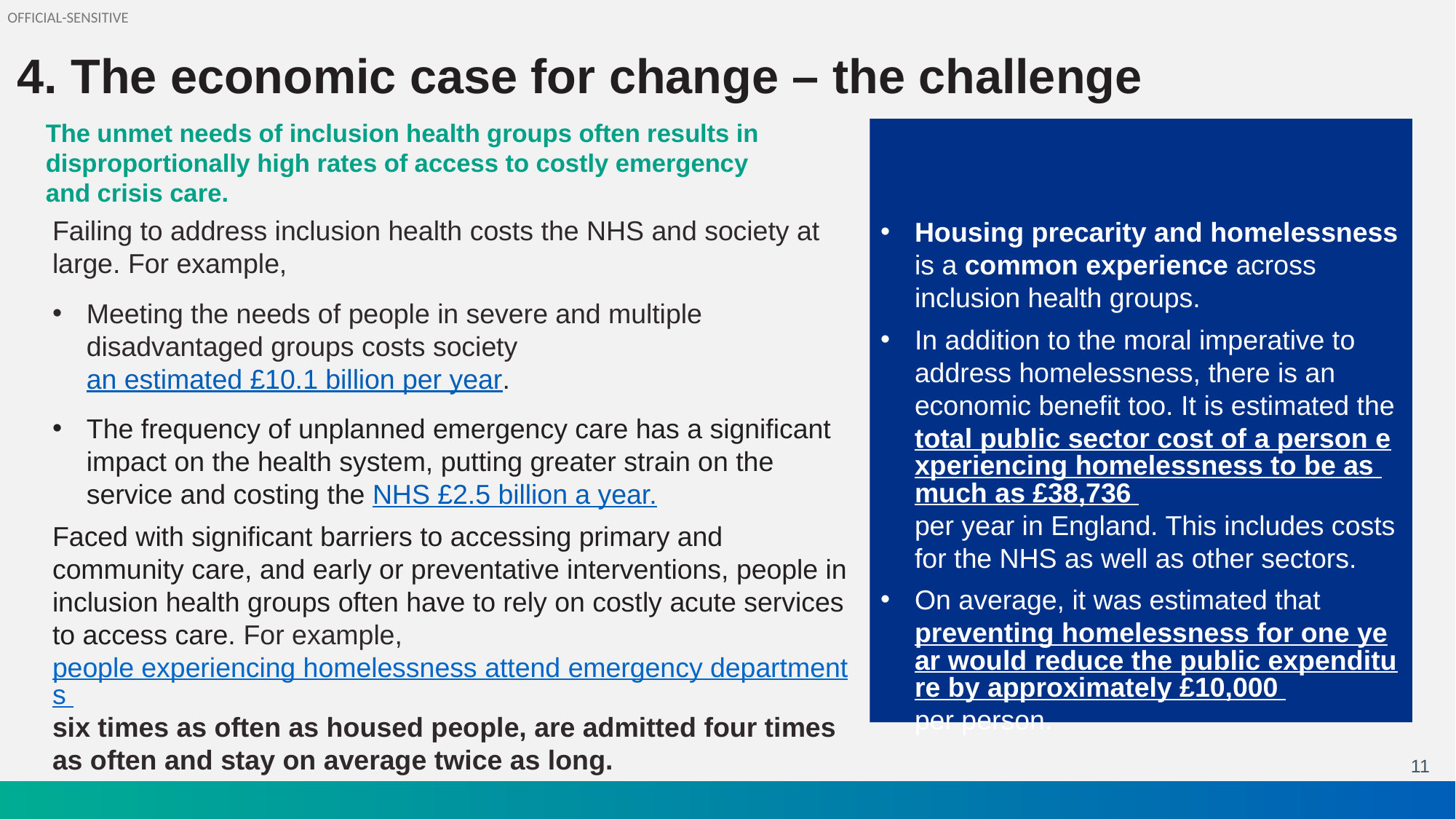

4. The economic case for change – the challenge
The unmet needs of inclusion health groups often results in disproportionally high rates of access to costly emergency
and crisis care.

Housing precarity and homelessness is a common experience across inclusion health groups.
In addition to the moral imperative to address homelessness, there is an economic benefit too. It is estimated the total public sector cost of a person experiencing homelessness to be as much as £38,736 per year in England. This includes costs for the NHS as well as other sectors.
On average, it was estimated that preventing homelessness for one year would reduce the public expenditure by approximately £10,000 per person.

Failing to address inclusion health costs the NHS and society at large. For example,
Meeting the needs of people in severe and multiple disadvantaged groups costs society an estimated £10.1 billion per year.
The frequency of unplanned emergency care has a significant impact on the health system, putting greater strain on the service and costing the NHS £2.5 billion a year.
Faced with significant barriers to accessing primary and community care, and early or preventative interventions, people in inclusion health groups often have to rely on costly acute services to access care. For example, people experiencing homelessness attend emergency departments six times as often as housed people, are admitted four times as often and stay on average twice as long.